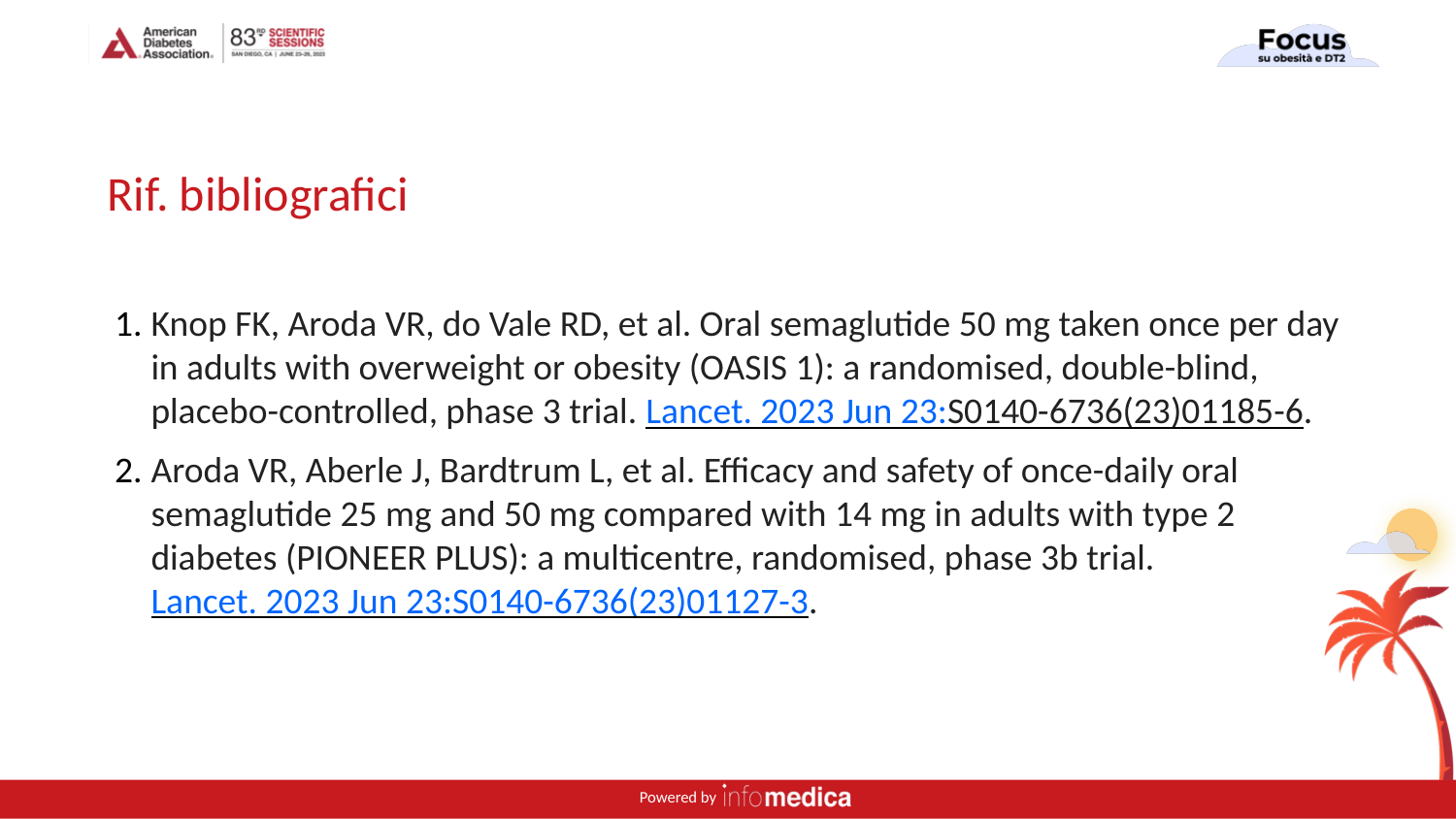

# Rif. bibliografici
Knop FK, Aroda VR, do Vale RD, et al. Oral semaglutide 50 mg taken once per day in adults with overweight or obesity (OASIS 1): a randomised, double-blind, placebo-controlled, phase 3 trial. Lancet. 2023 Jun 23:S0140-6736(23)01185-6.
Aroda VR, Aberle J, Bardtrum L, et al. Efficacy and safety of once-daily oral semaglutide 25 mg and 50 mg compared with 14 mg in adults with type 2 diabetes (PIONEER PLUS): a multicentre, randomised, phase 3b trial. Lancet. 2023 Jun 23:S0140-6736(23)01127-3.